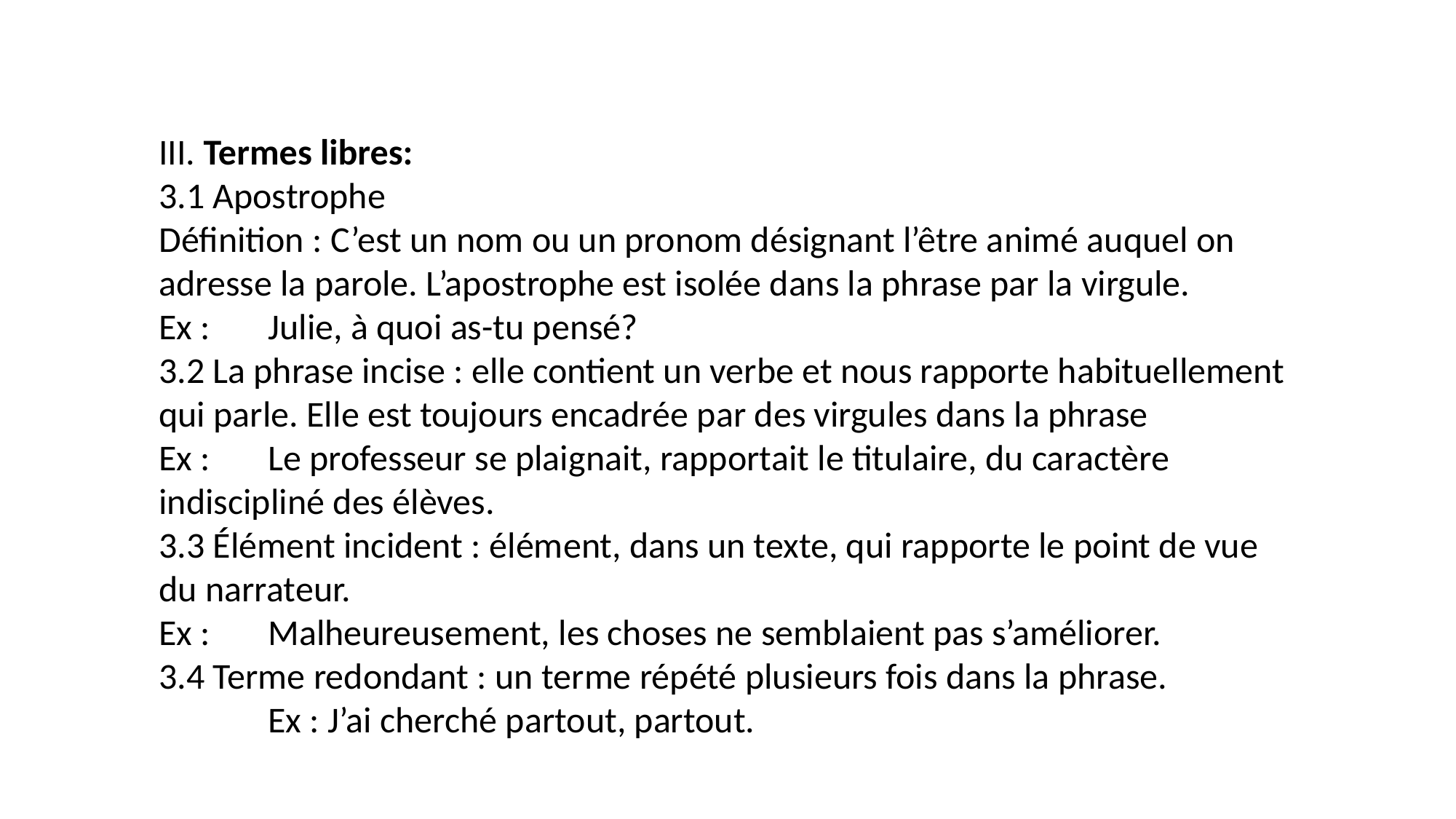

III. Termes libres:
3.1 Apostrophe
Définition : C’est un nom ou un pronom désignant l’être animé auquel on adresse la parole. L’apostrophe est isolée dans la phrase par la virgule.
Ex : 	Julie, à quoi as-tu pensé?
3.2 La phrase incise : elle contient un verbe et nous rapporte habituellement qui parle. Elle est toujours encadrée par des virgules dans la phrase
Ex : 	Le professeur se plaignait, rapportait le titulaire, du caractère indiscipliné des élèves.
3.3 Élément incident : élément, dans un texte, qui rapporte le point de vue du narrateur.
Ex : 	Malheureusement, les choses ne semblaient pas s’améliorer.
3.4 Terme redondant : un terme répété plusieurs fois dans la phrase.
	Ex : J’ai cherché partout, partout.